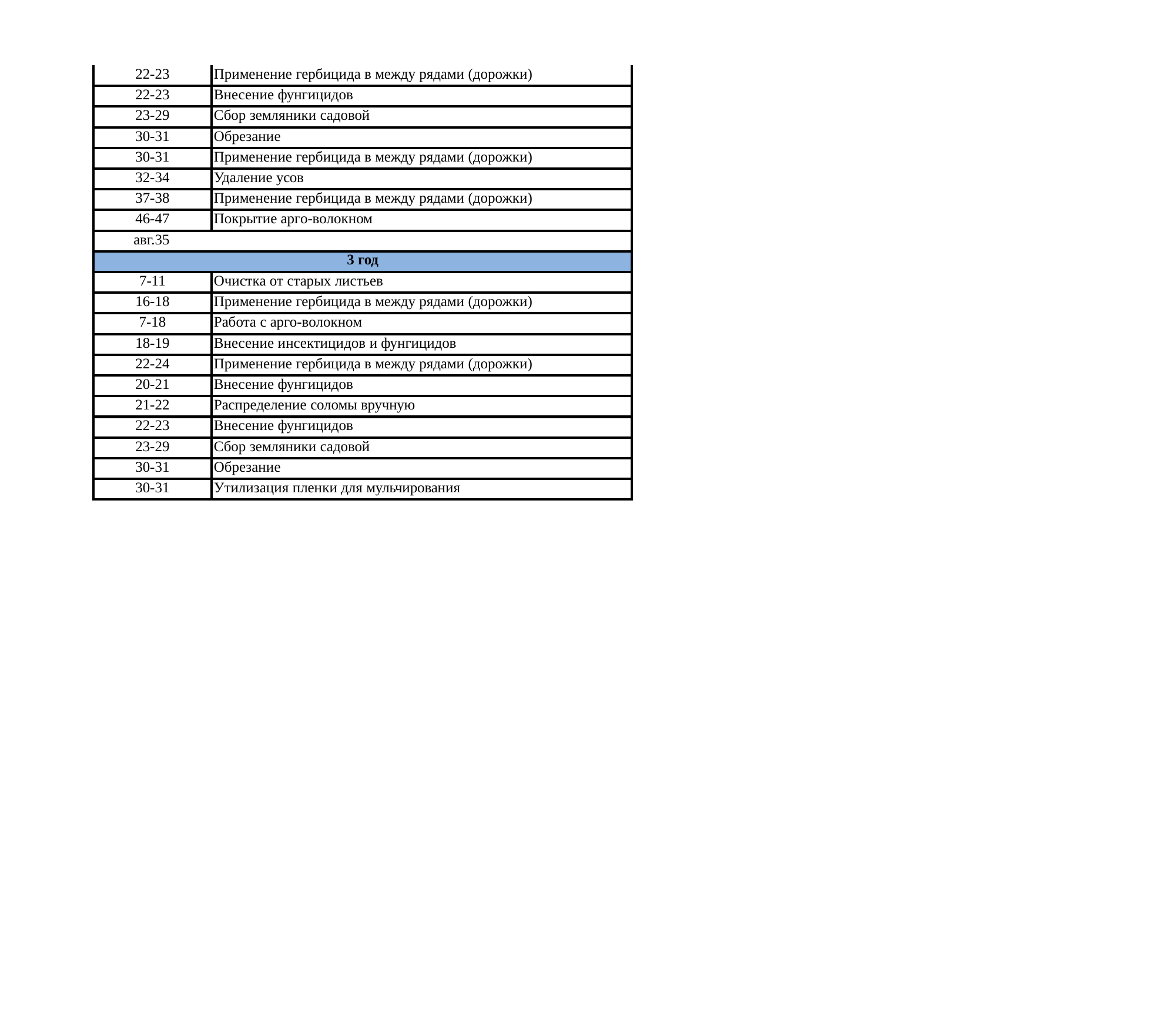

| 22-23 | Применение гербицида в между рядами (дорожки) |
| --- | --- |
| 22-23 | Внесение фунгицидов |
| 23-29 | Сбор земляники садовой |
| 30-31 | Обрезание |
| 30-31 | Применение гербицида в между рядами (дорожки) |
| 32-34 | Удаление усов |
| 37-38 | Применение гербицида в между рядами (дорожки) |
| 46-47 | Покрытие арго-волокном |
| авг.35 |  |
| 3 год |  |
| 7-11 | Очистка от старых листьев |
| 16-18 | Применение гербицида в между рядами (дорожки) |
| 7-18 | Работа с арго-волокном |
| 18-19 | Внесение инсектицидов и фунгицидов |
| 22-24 | Применение гербицида в между рядами (дорожки) |
| 20-21 | Внесение фунгицидов |
| 21-22 | Распределение соломы вручную |
| 22-23 | Внесение фунгицидов |
| 23-29 | Сбор земляники садовой |
| 30-31 | Обрезание |
| 30-31 | Утилизация пленки для мульчирования |